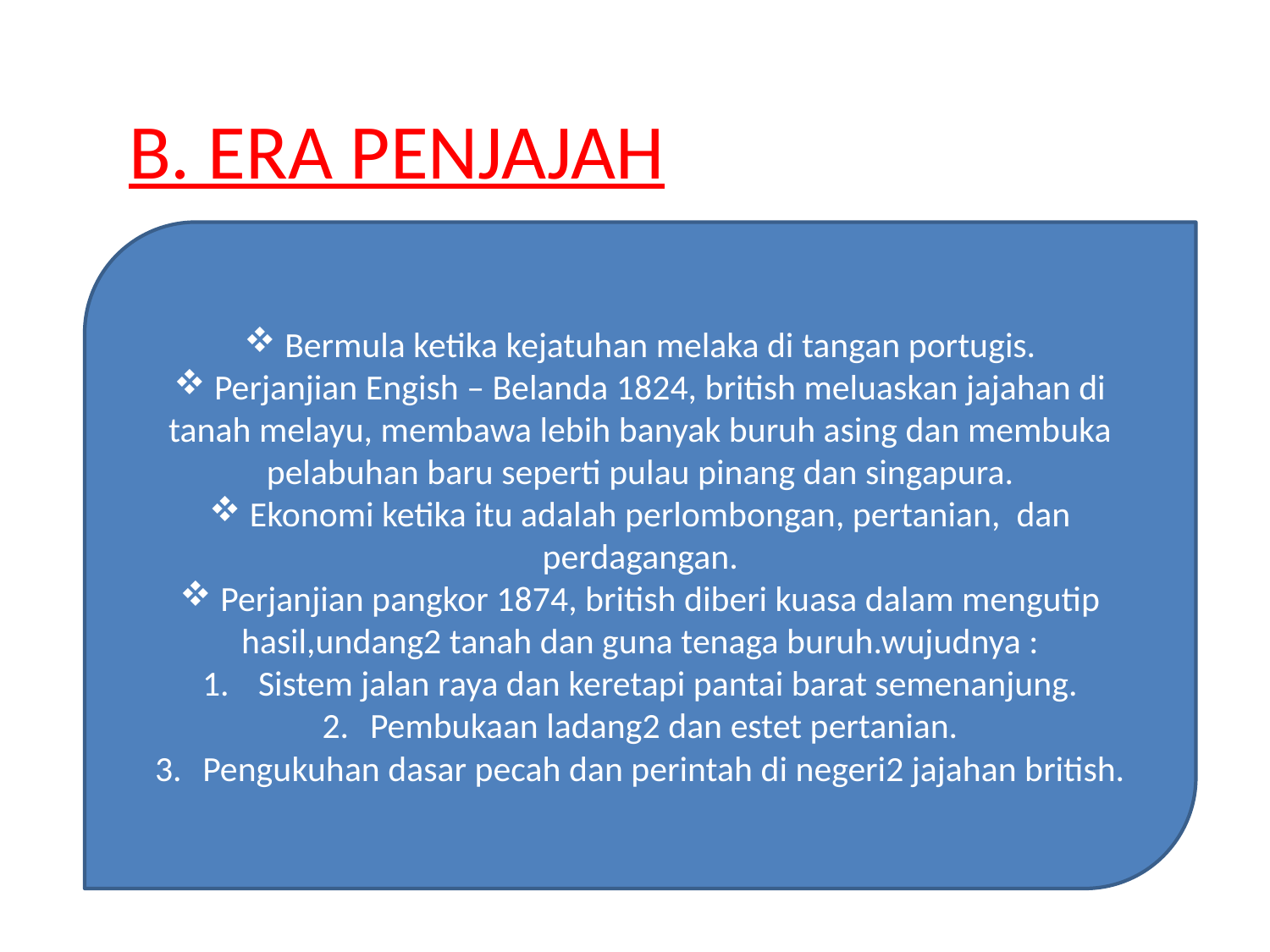

B. ERA PENJAJAH
 Bermula ketika kejatuhan melaka di tangan portugis.
 Perjanjian Engish – Belanda 1824, british meluaskan jajahan di tanah melayu, membawa lebih banyak buruh asing dan membuka pelabuhan baru seperti pulau pinang dan singapura.
 Ekonomi ketika itu adalah perlombongan, pertanian,  dan perdagangan.
 Perjanjian pangkor 1874, british diberi kuasa dalam mengutip hasil,undang2 tanah dan guna tenaga buruh.wujudnya :
 Sistem jalan raya dan keretapi pantai barat semenanjung.
Pembukaan ladang2 dan estet pertanian.
Pengukuhan dasar pecah dan perintah di negeri2 jajahan british.